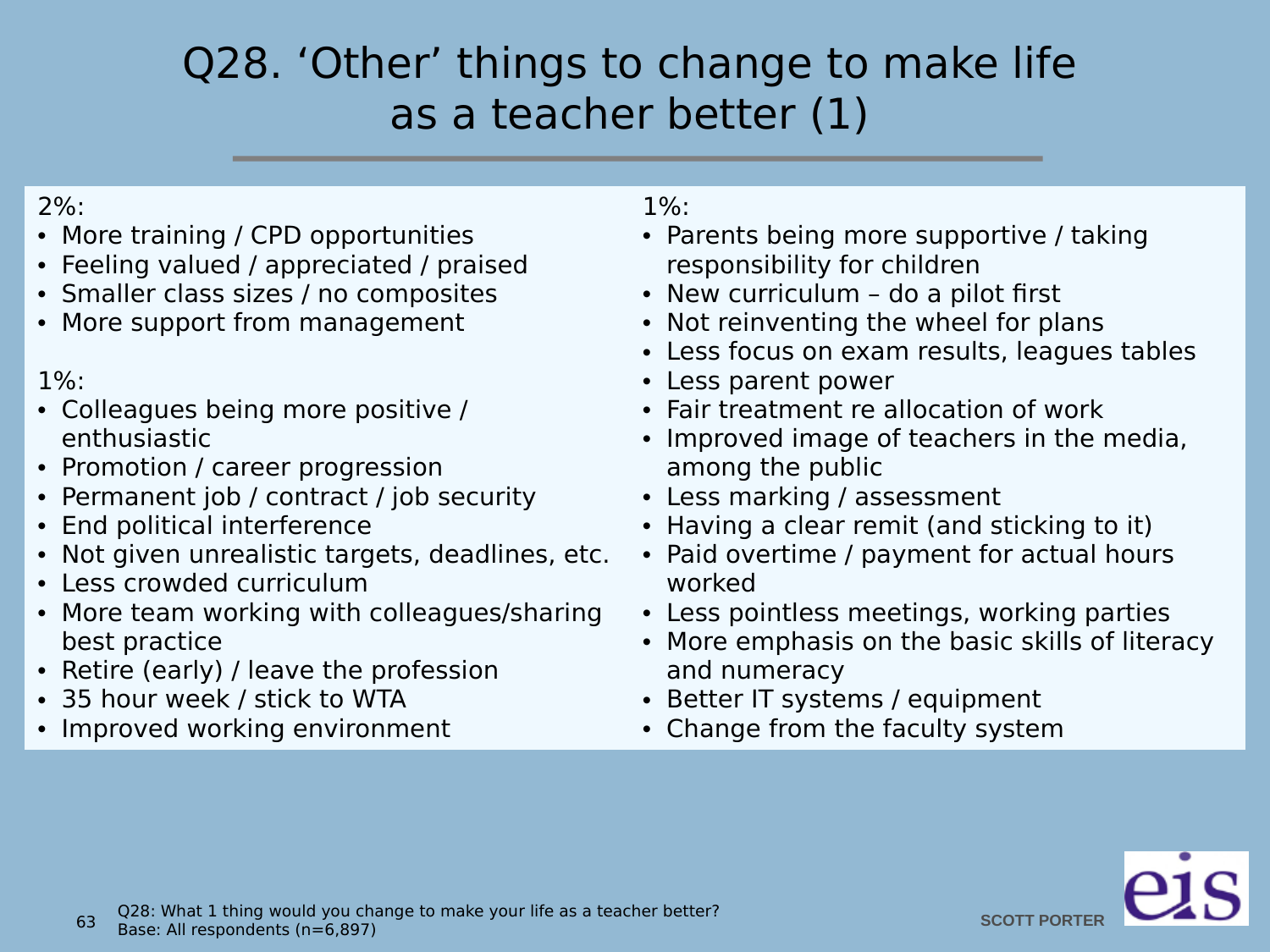

# Q28. ‘Other’ things to change to make life as a teacher better (1)
| 2%: More training / CPD opportunities Feeling valued / appreciated / praised Smaller class sizes / no composites More support from management 1%: Colleagues being more positive / enthusiastic Promotion / career progression Permanent job / contract / job security End political interference Not given unrealistic targets, deadlines, etc. Less crowded curriculum More team working with colleagues/sharing best practice Retire (early) / leave the profession 35 hour week / stick to WTA Improved working environment | 1%: Parents being more supportive / taking responsibility for children New curriculum – do a pilot first Not reinventing the wheel for plans Less focus on exam results, leagues tables Less parent power Fair treatment re allocation of work Improved image of teachers in the media, among the public Less marking / assessment Having a clear remit (and sticking to it) Paid overtime / payment for actual hours worked Less pointless meetings, working parties More emphasis on the basic skills of literacy and numeracy Better IT systems / equipment Change from the faculty system |
| --- | --- |
Q28: What 1 thing would you change to make your life as a teacher better?
Base: All respondents (n=6,897)
63